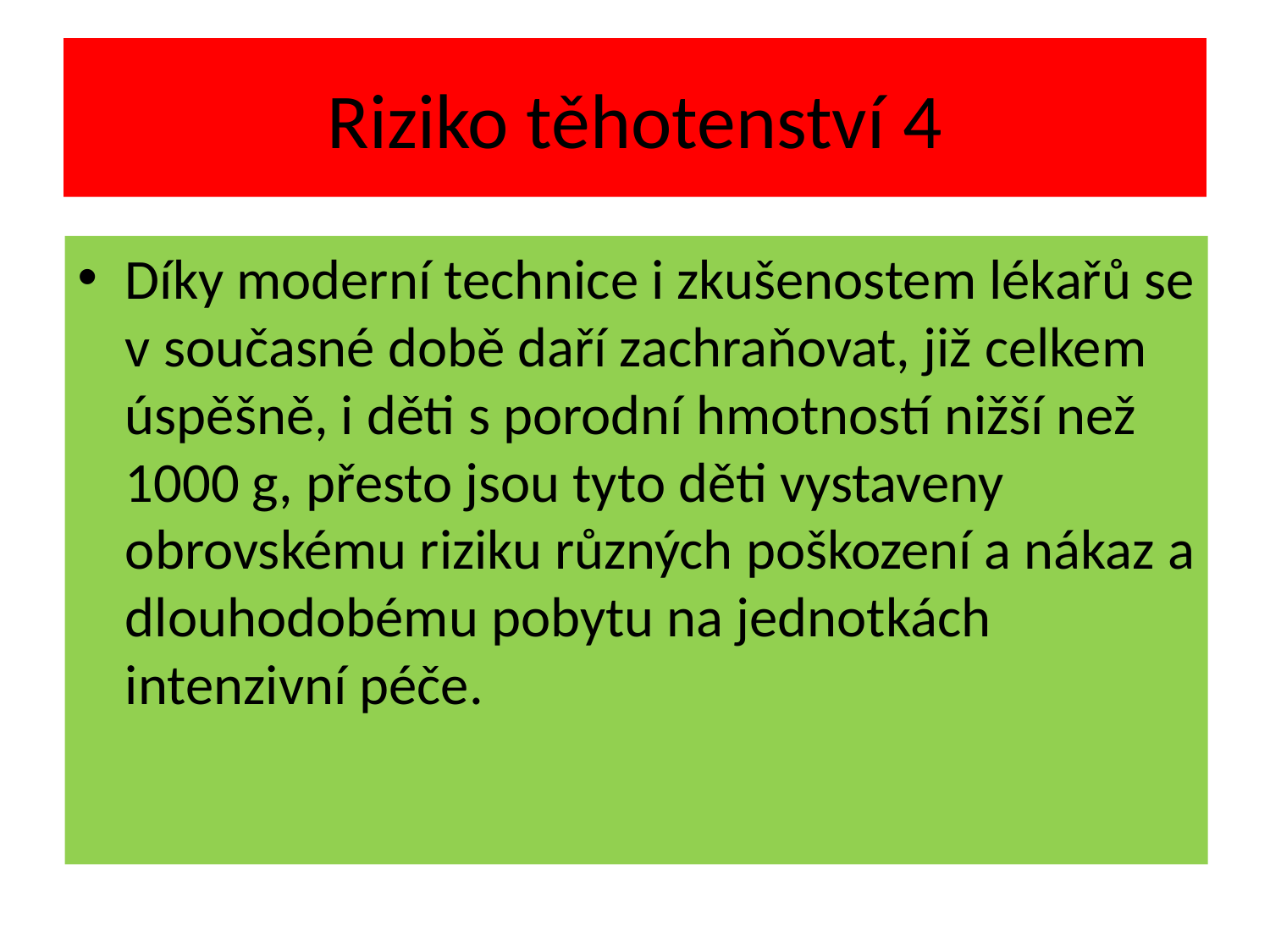

# Riziko těhotenství 4
Díky moderní technice i zkušenostem lékařů se v současné době daří zachraňovat, již celkem úspěšně, i děti s porodní hmotností nižší než 1000 g, přesto jsou tyto děti vystaveny obrovskému riziku různých poškození a nákaz a dlouhodobému pobytu na jednotkách intenzivní péče.